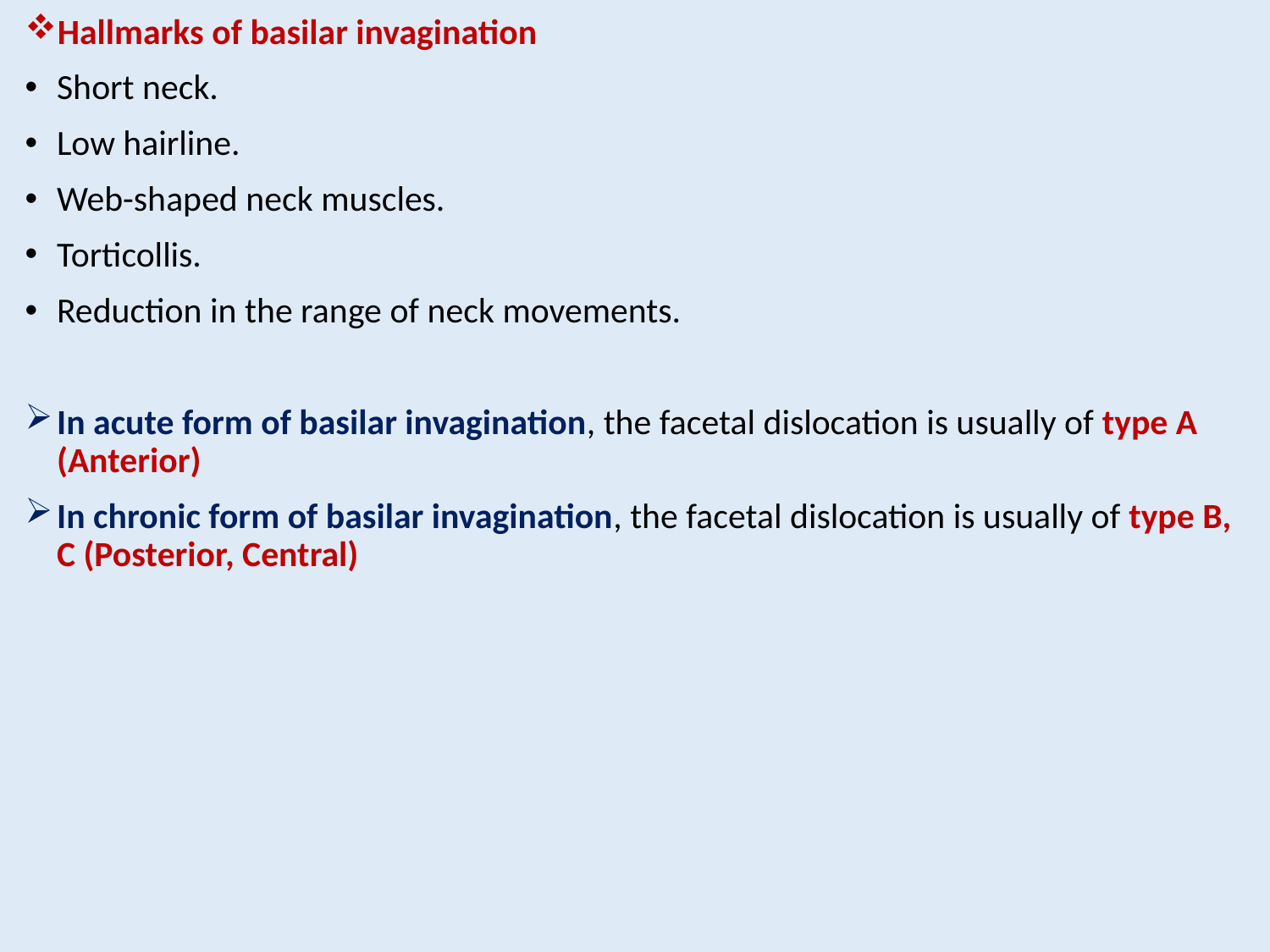

Hallmarks of basilar invagination
Short neck.
Low hairline.
Web-shaped neck muscles.
Torticollis.
Reduction in the range of neck movements.

In acute form of basilar invagination, the facetal dislocation is usually of type A (Anterior)
In chronic form of basilar invagination, the facetal dislocation is usually of type B, C (Posterior, Central)